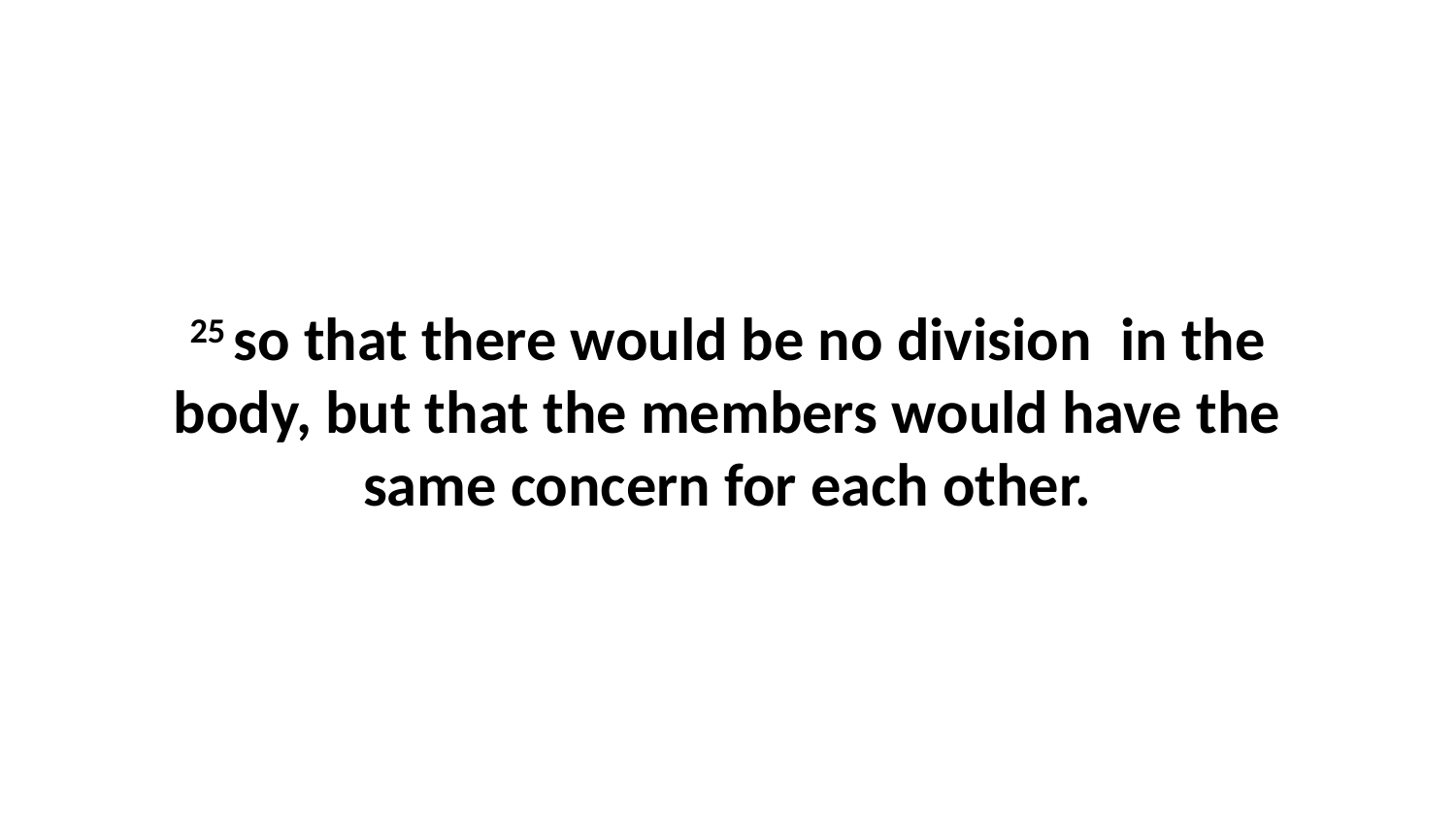

25 so that there would be no division  in the body, but that the members would have the same concern for each other.